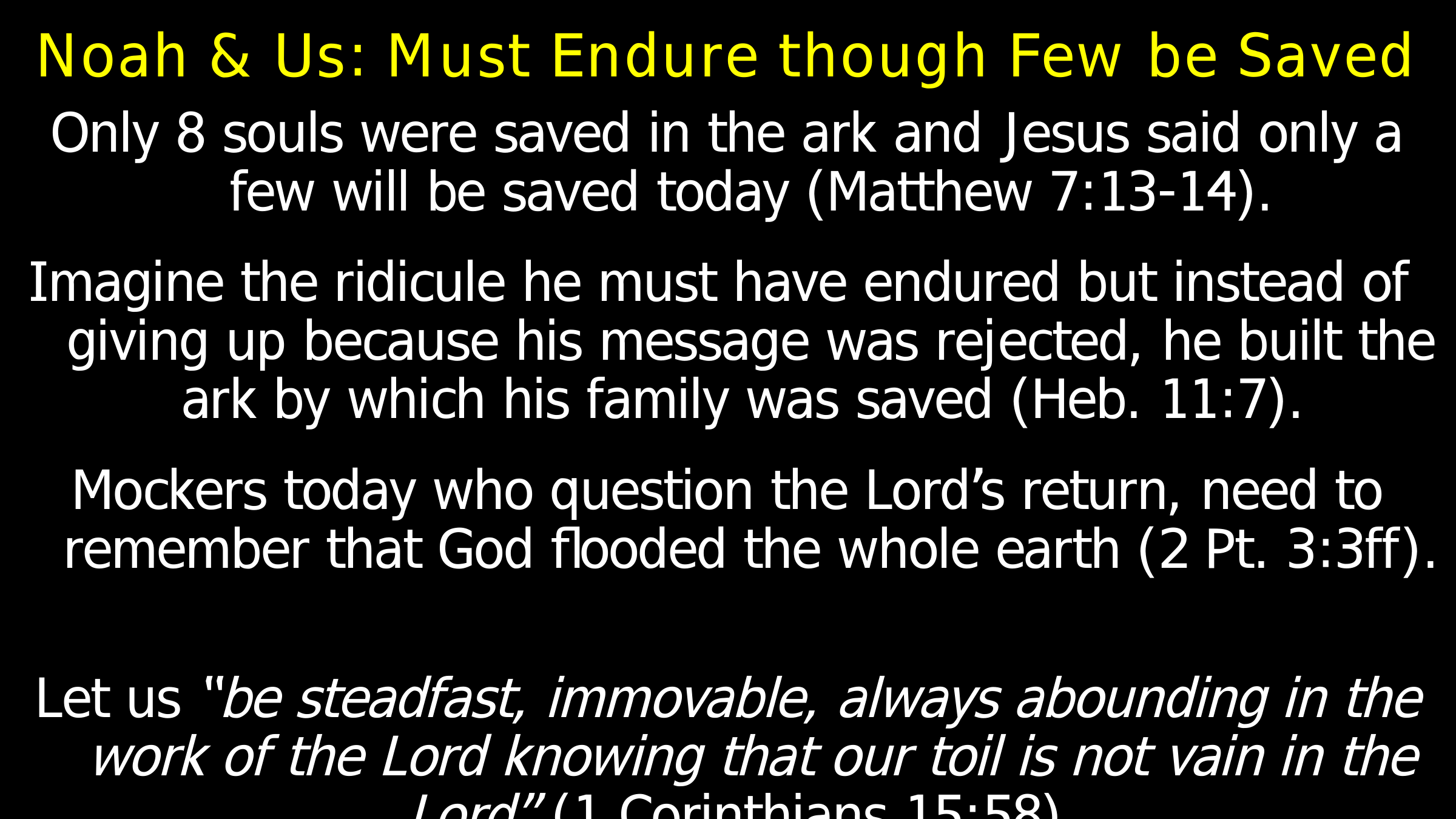

Noah & Us: Must Endure though Few be Saved
Only 8 souls were saved in the ark and Jesus said only a few will be saved today (Matthew 7:13-14).

Imagine the ridicule he must have endured but instead of  giving up because his message was rejected, he built the ark by which his family was saved (Heb. 11:7).

Mockers today who question the Lord’s return, need to remember that God flooded the whole earth (2 Pt. 3:3ff).

Let us “be steadfast, immovable, always abounding in the work of the Lord knowing that our toil is not vain in the Lord” (1 Corinthians 15:58).